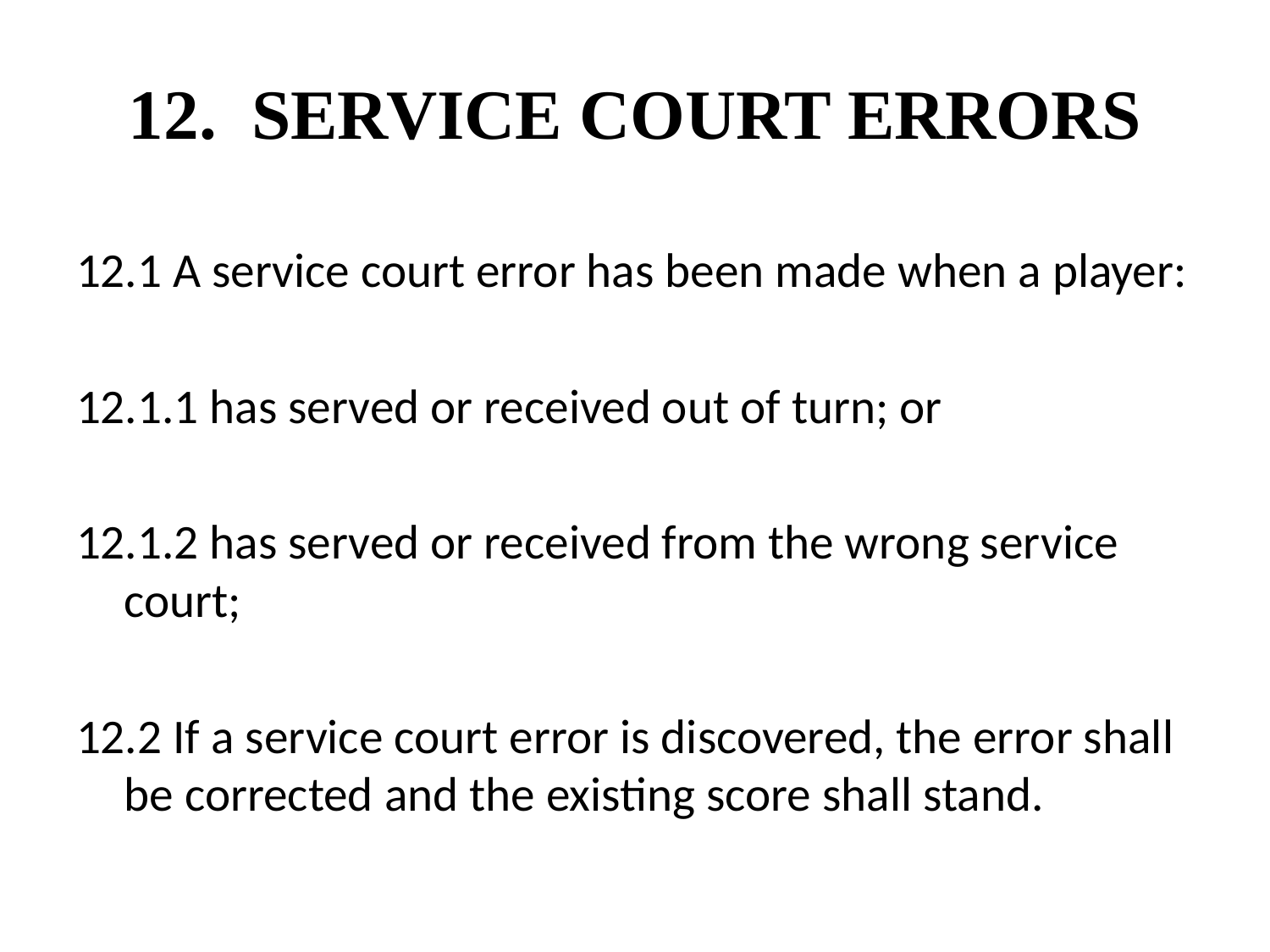

# 12.  SERVICE COURT ERRORS
12.1 A service court error has been made when a player:

12.1.1 has served or received out of turn; or

12.1.2 has served or received from the wrong service court;

12.2 If a service court error is discovered, the error shall be corrected and the existing score shall stand.